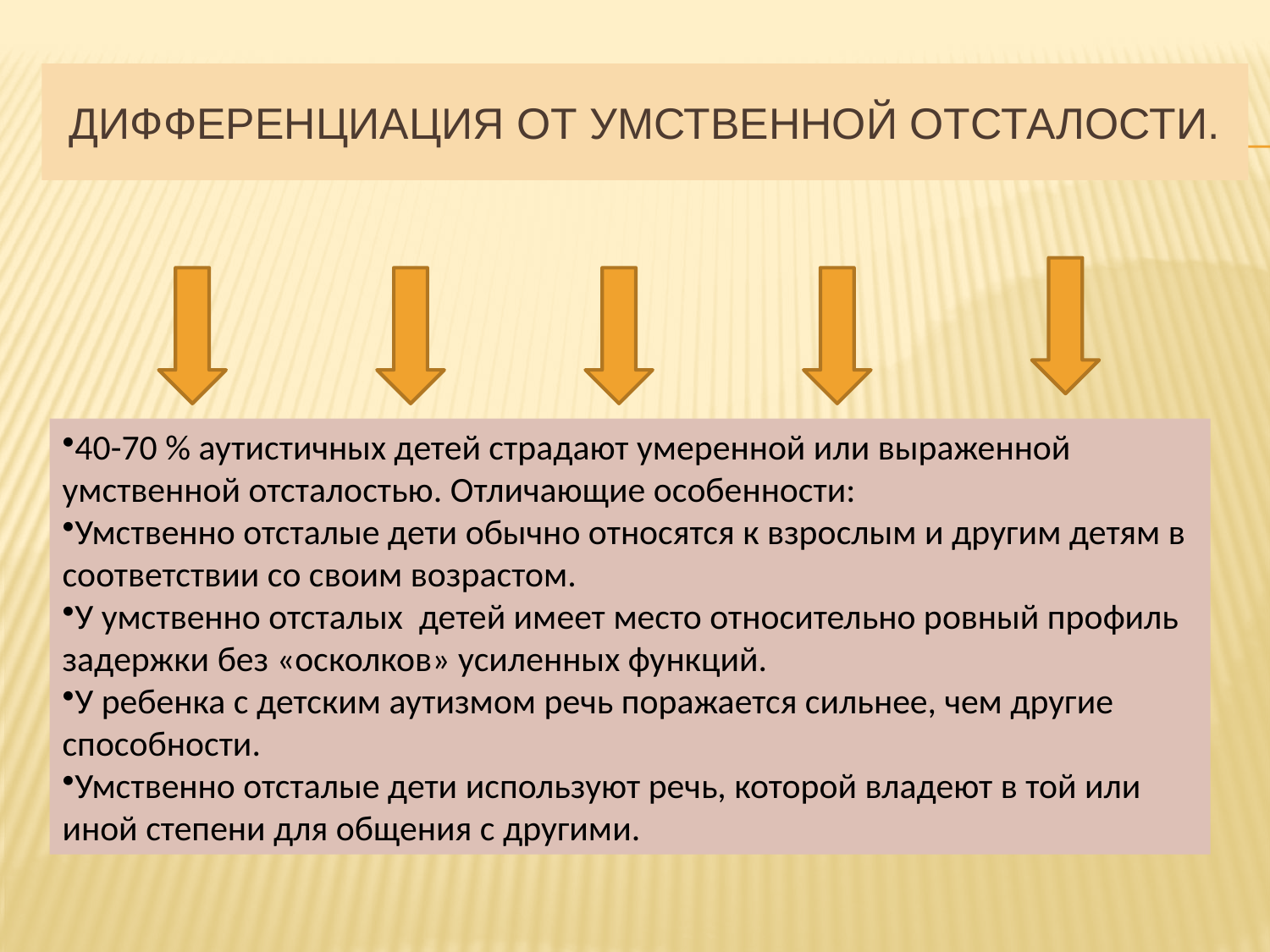

# Дифференциация от умственной отсталости.

40-70 % аутистичных детей страдают умеренной или выраженной умственной отсталостью. Отличающие особенности:
Умственно отсталые дети обычно относятся к взрослым и другим детям в соответствии со своим возрастом.
У умственно отсталых  детей имеет место относительно ровный профиль задержки без «осколков» усиленных функций.
У ребенка с детским аутизмом речь поражается сильнее, чем другие способности.
Умственно отсталые дети используют речь, которой владеют в той или иной степени для общения с другими.